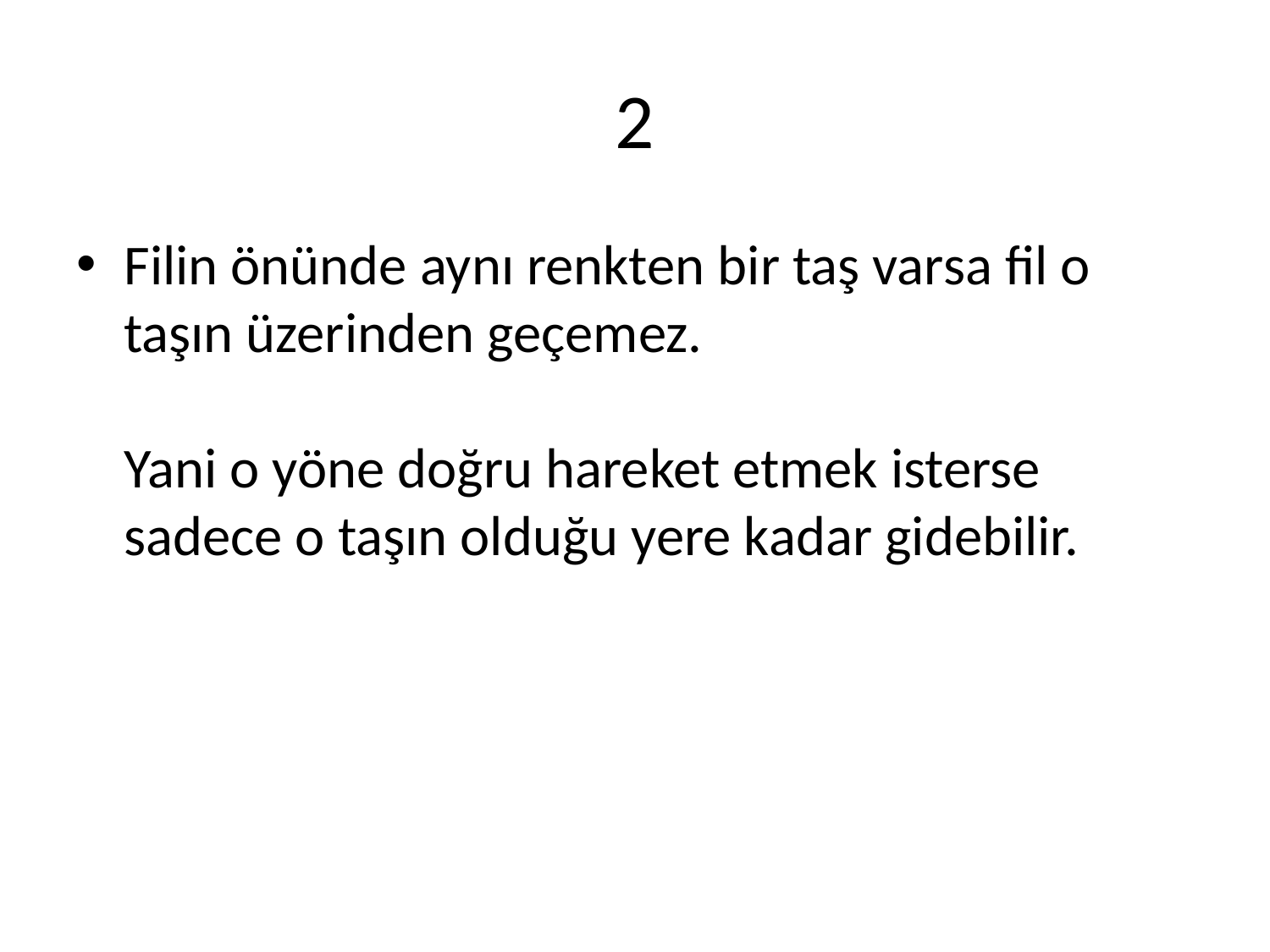

# 2
Filin önünde aynı renkten bir taş varsa fil o taşın üzerinden geçemez.
Yani o yöne doğru hareket etmek isterse sadece o taşın olduğu yere kadar gidebilir.